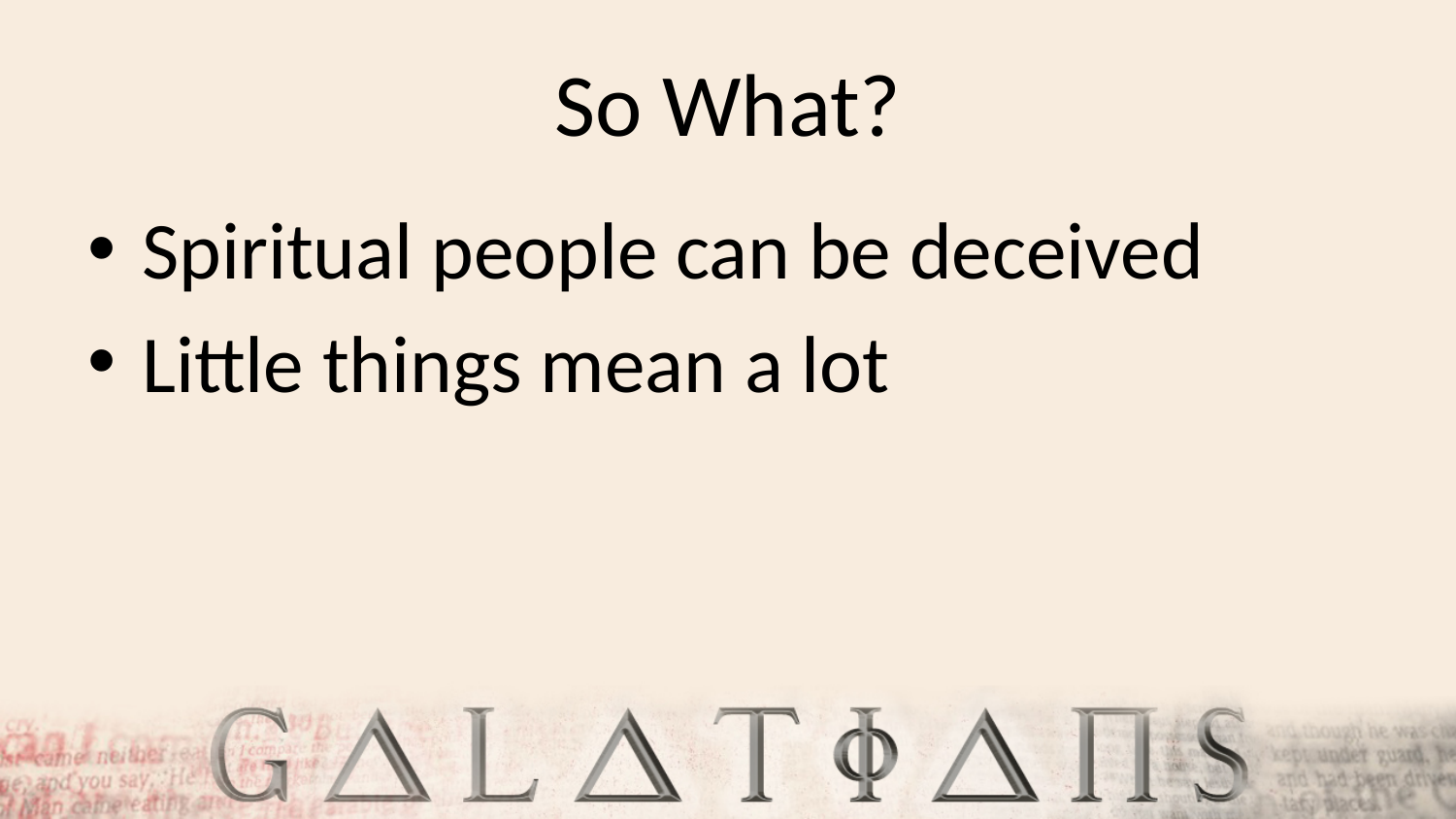

# So What?
Spiritual people can be deceived
Little things mean a lot